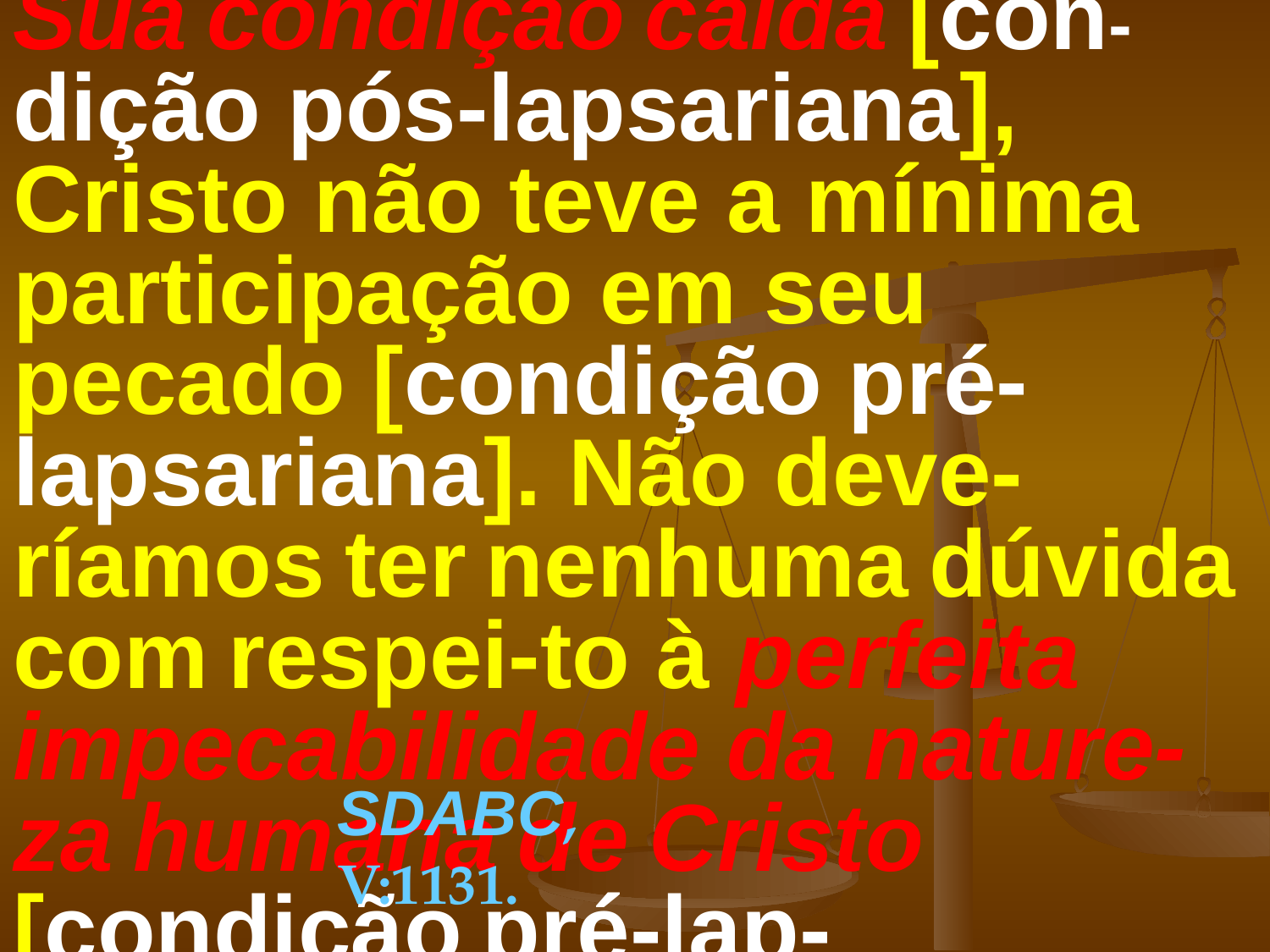

# “Ao tomar sobre Si mesmo a natureza do homem em Sua condição caída [con-dição pós-lapsariana], Cristo não teve a mínima participação em seu pecado [condição pré-lapsariana]. Não deve-ríamos ter nenhuma dúvida com respei-to à perfeita impecabilidade da nature-za humana de Cristo [condição pré-lap-sariana].”
SDABC, V:1131.